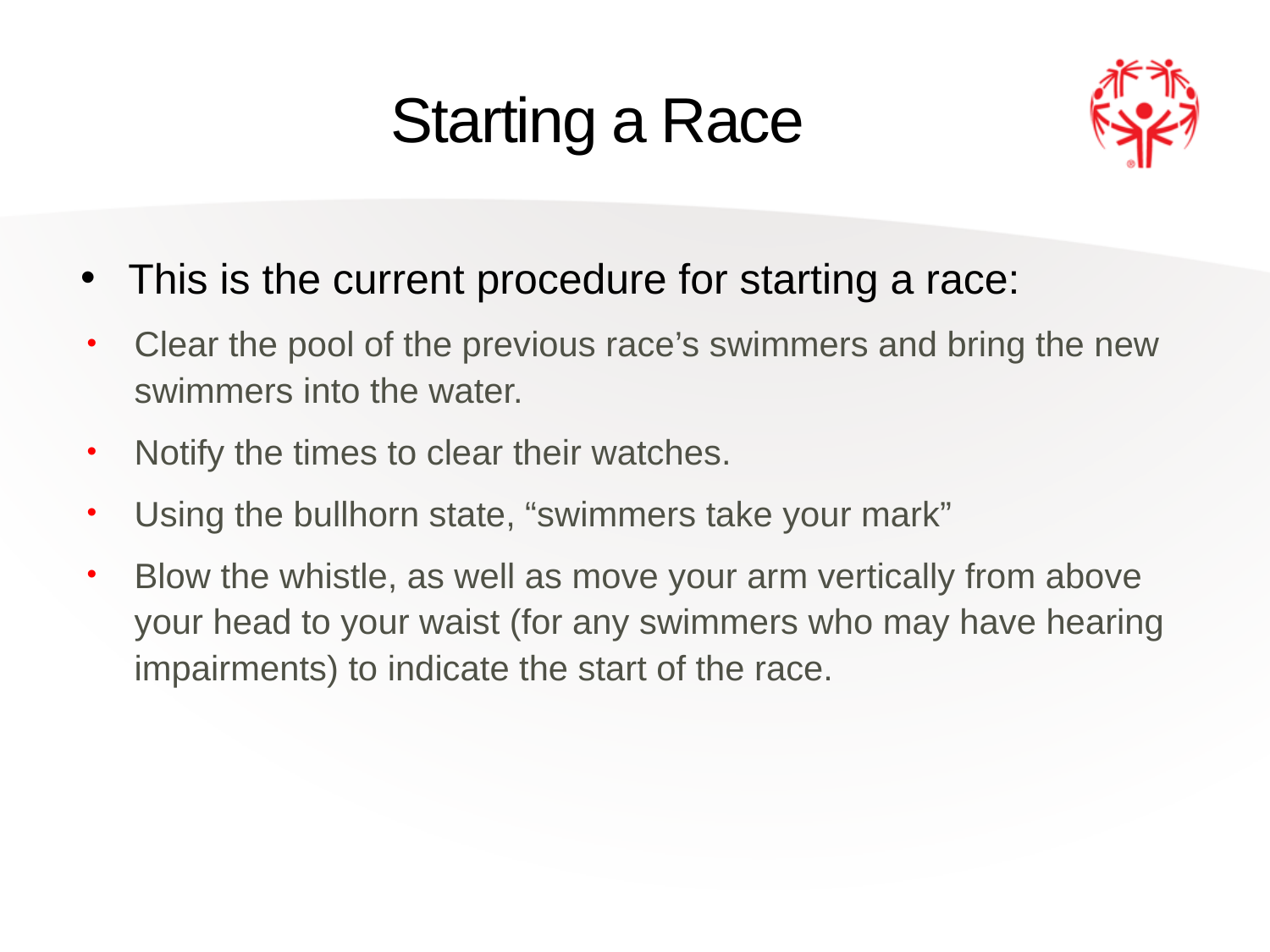

# Starting a Race
This is the current procedure for starting a race:
Clear the pool of the previous race’s swimmers and bring the new swimmers into the water.
Notify the times to clear their watches.
Using the bullhorn state, “swimmers take your mark”
Blow the whistle, as well as move your arm vertically from above your head to your waist (for any swimmers who may have hearing impairments) to indicate the start of the race.